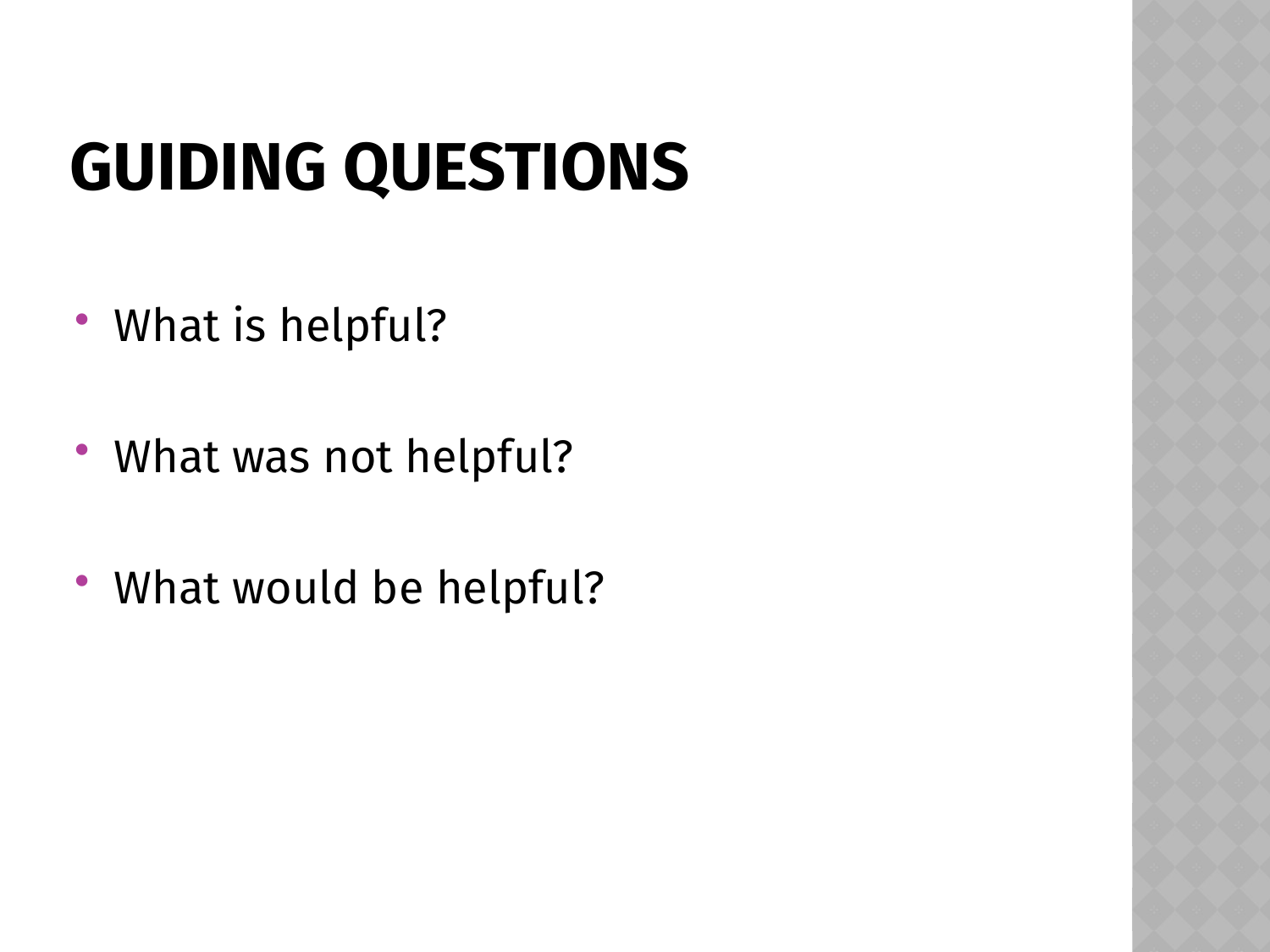

# Guiding Questions

What is helpful?

What was not helpful?

What would be helpful?